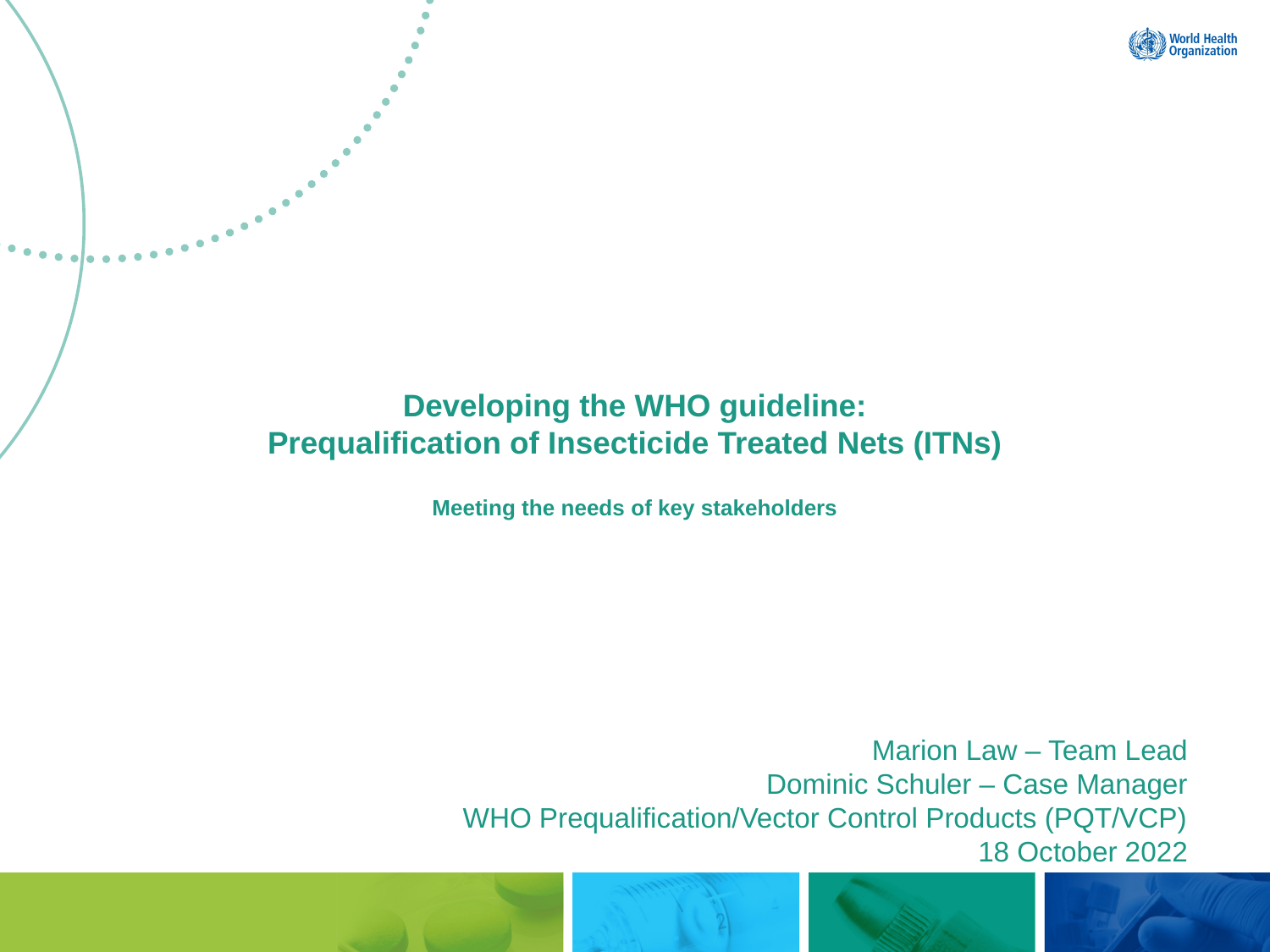

# Developing the WHO guideline: Prequalification of Insecticide Treated Nets (ITNs) Meeting the needs of key stakeholders
Marion Law – Team Lead
Dominic Schuler – Case Manager
WHO Prequalification/Vector Control Products (PQT/VCP)
18 October 2022